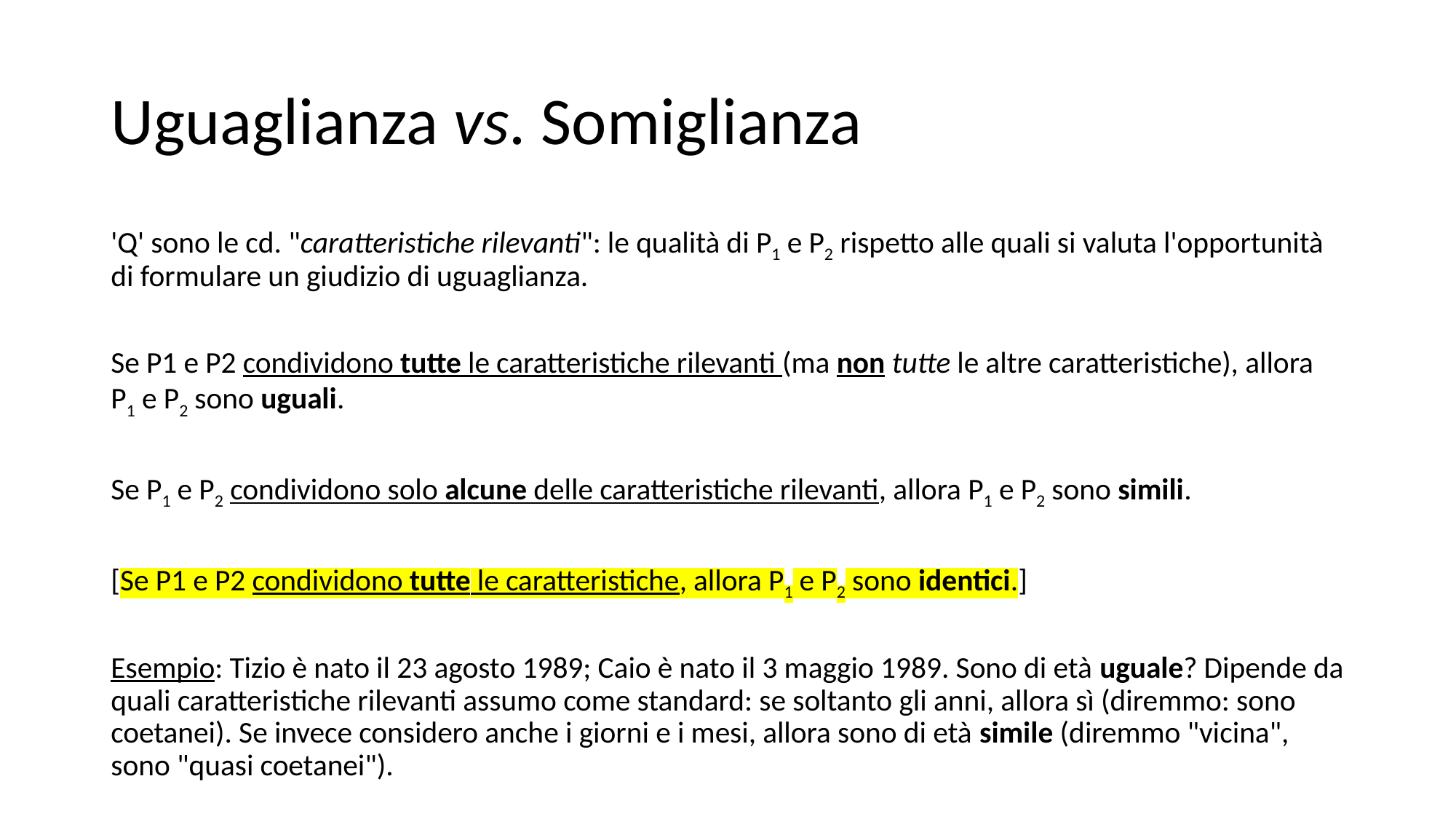

# Uguaglianza vs. Somiglianza
'Q' sono le cd. "caratteristiche rilevanti": le qualità di P1 e P2 rispetto alle quali si valuta l'opportunità di formulare un giudizio di uguaglianza.

Se P1 e P2 condividono tutte le caratteristiche rilevanti (ma non tutte le altre caratteristiche), allora P1 e P2 sono uguali.

Se P1 e P2 condividono solo alcune delle caratteristiche rilevanti, allora P1 e P2 sono simili.

[Se P1 e P2 condividono tutte le caratteristiche, allora P1 e P2 sono identici.]

Esempio: Tizio è nato il 23 agosto 1989; Caio è nato il 3 maggio 1989. Sono di età uguale? Dipende da quali caratteristiche rilevanti assumo come standard: se soltanto gli anni, allora sì (diremmo: sono coetanei). Se invece considero anche i giorni e i mesi, allora sono di età simile (diremmo "vicina", sono "quasi coetanei").